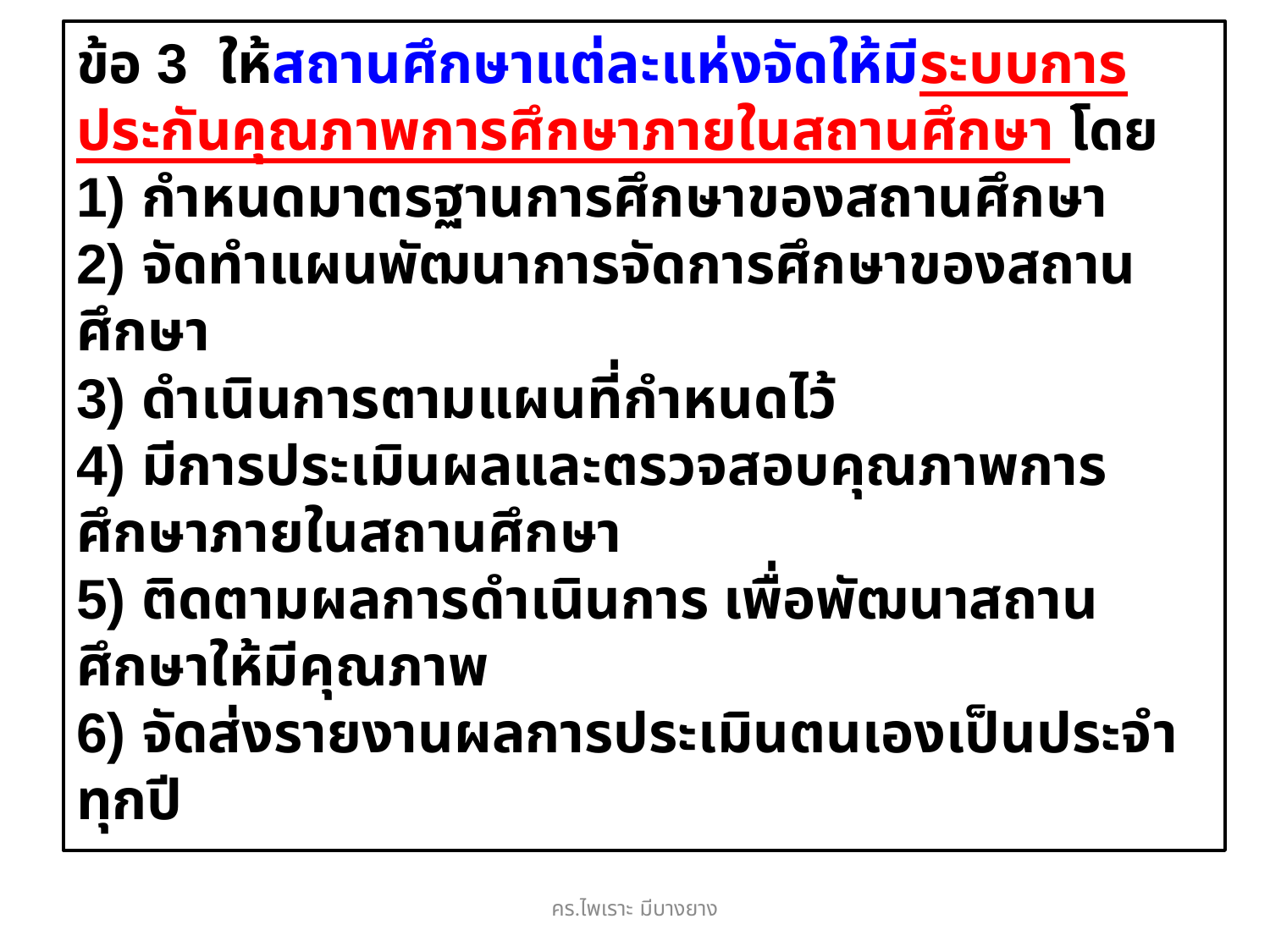

ข้อ 3  ให้สถานศึกษาแต่ละแห่งจัดให้มีระบบการประกันคุณภาพการศึกษาภายในสถานศึกษา โดย
1) กำหนดมาตรฐานการศึกษาของสถานศึกษา
2) จัดทำแผนพัฒนาการจัดการศึกษาของสถานศึกษา
3) ดำเนินการตามแผนที่กำหนดไว้
4) มีการประเมินผลและตรวจสอบคุณภาพการศึกษาภายในสถานศึกษา
5) ติดตามผลการดำเนินการ เพื่อพัฒนาสถานศึกษาให้มีคุณภาพ
6) จัดส่งรายงานผลการประเมินตนเองเป็นประจำทุกปี
คร.ไพเราะ มีบางยาง